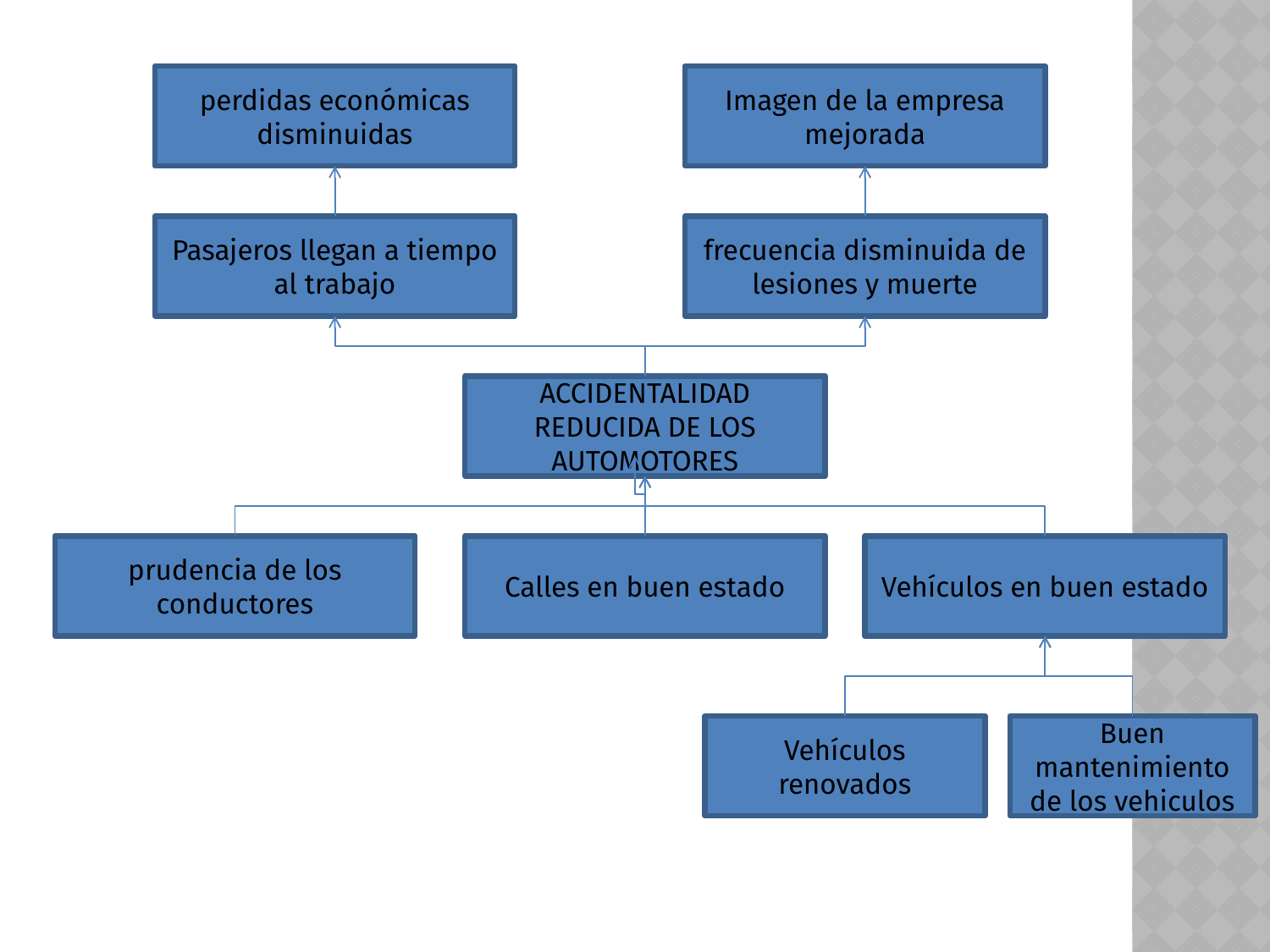

perdidas económicas disminuidas
Imagen de la empresa mejorada
Pasajeros llegan a tiempo al trabajo
frecuencia disminuida de lesiones y muerte
ACCIDENTALIDAD REDUCIDA DE LOS AUTOMOTORES
prudencia de los conductores
Calles en buen estado
Vehículos en buen estado
Vehículos renovados
Buen mantenimiento de los vehiculos